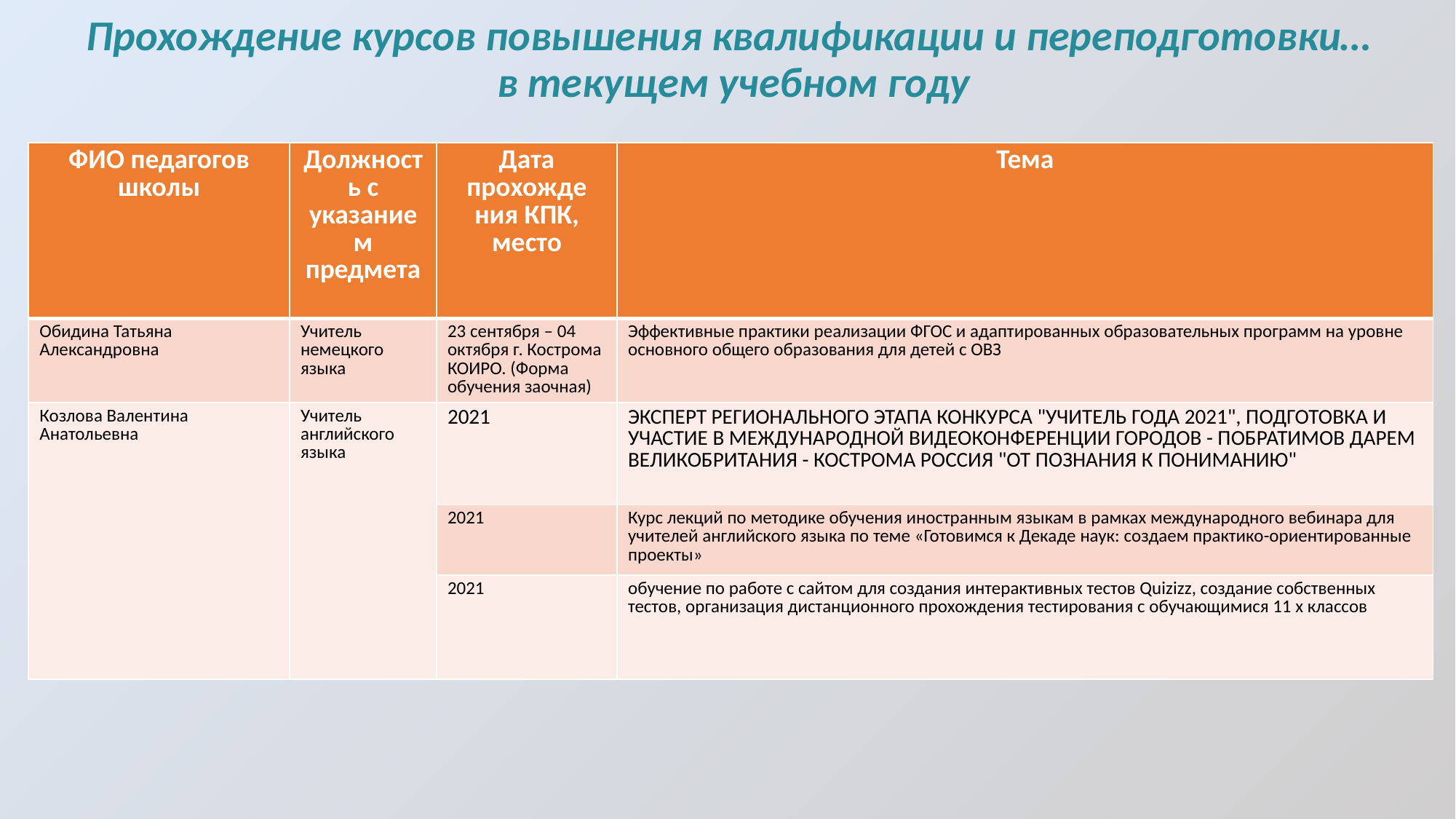

# Прохождение курсов повышения квалификации и переподготовки…  в текущем учебном году
| ФИО педагогов школы | Должность с указанием предмета | Дата прохожде ния КПК, место | Тема |
| --- | --- | --- | --- |
| Обидина Татьяна Александровна | Учитель немецкого языка | 23 сентября – 04 октября г. Кострома КОИРО. (Форма обучения заочная) | Эффективные практики реализации ФГОС и адаптированных образовательных программ на уровне основного общего образования для детей с ОВЗ |
| Козлова Валентина Анатольевна | Учитель английского языка | 2021 | ЭКСПЕРТ РЕГИОНАЛЬНОГО ЭТАПА КОНКУРСА "УЧИТЕЛЬ ГОДА 2021", ПОДГОТОВКА И УЧАСТИЕ В МЕЖДУНАРОДНОЙ ВИДЕОКОНФЕРЕНЦИИ ГОРОДОВ - ПОБРАТИМОВ ДАРЕМ ВЕЛИКОБРИТАНИЯ - КОСТРОМА РОССИЯ "ОТ ПОЗНАНИЯ К ПОНИМАНИЮ" |
|  |  | 2021 | Курс лекций по методике обучения иностранным языкам в рамках международного вебинара для учителей английского языка по теме «Готовимся к Декаде наук: создаем практико-ориентированные проекты» |
|  |  | 2021 | обучение по работе с сайтом для создания интерактивных тестов Quizizz, создание собственных тестов, организация дистанционного прохождения тестирования с обучающимися 11 х классов |